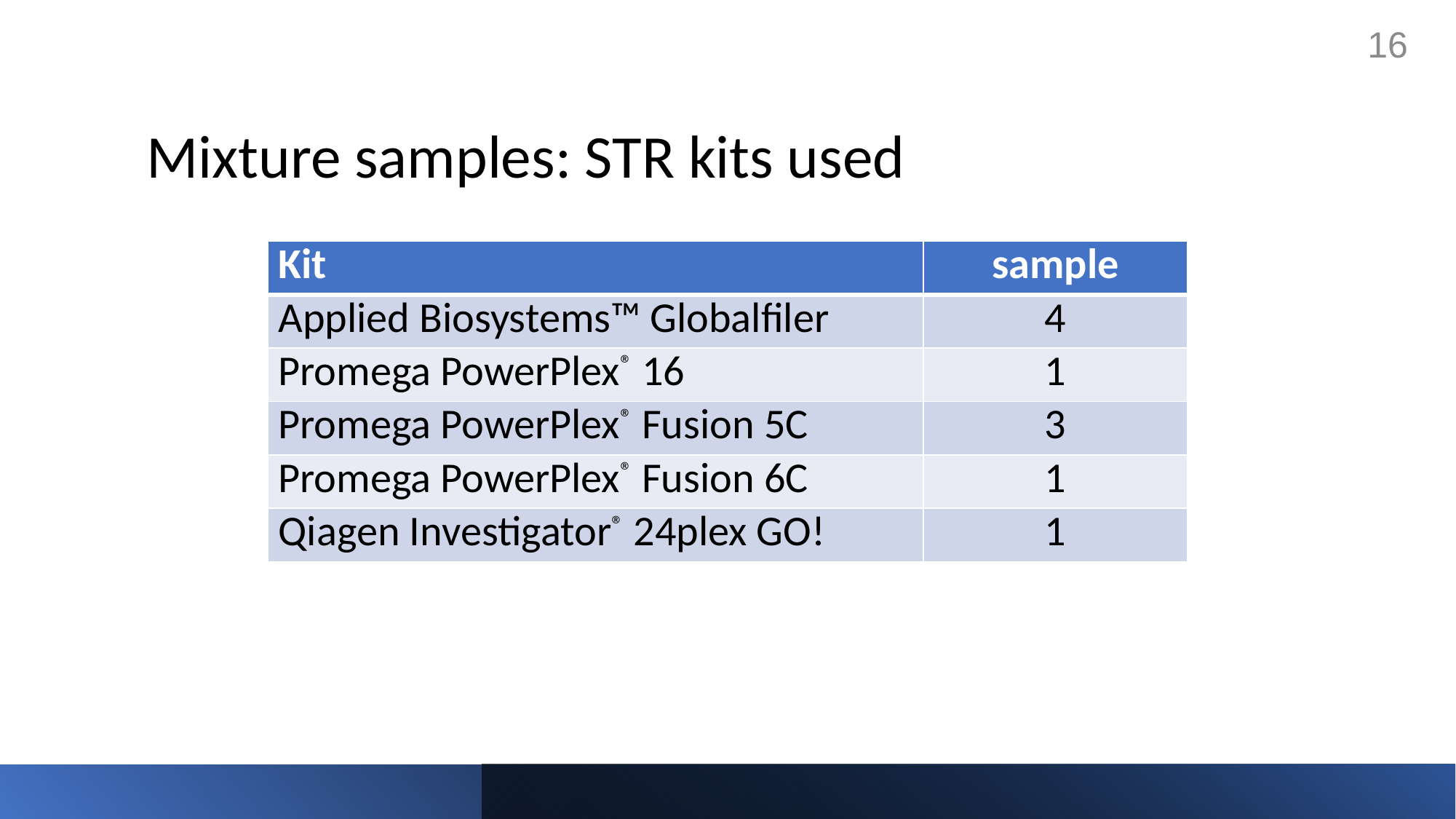

16
# Mixture samples: STR kits used
| Kit | sample |
| --- | --- |
| Applied Biosystems™ Globalfiler | 4 |
| Promega PowerPlex® 16 | 1 |
| Promega PowerPlex® Fusion 5C | 3 |
| Promega PowerPlex® Fusion 6C | 1 |
| Qiagen Investigator® 24plex GO! | 1 |